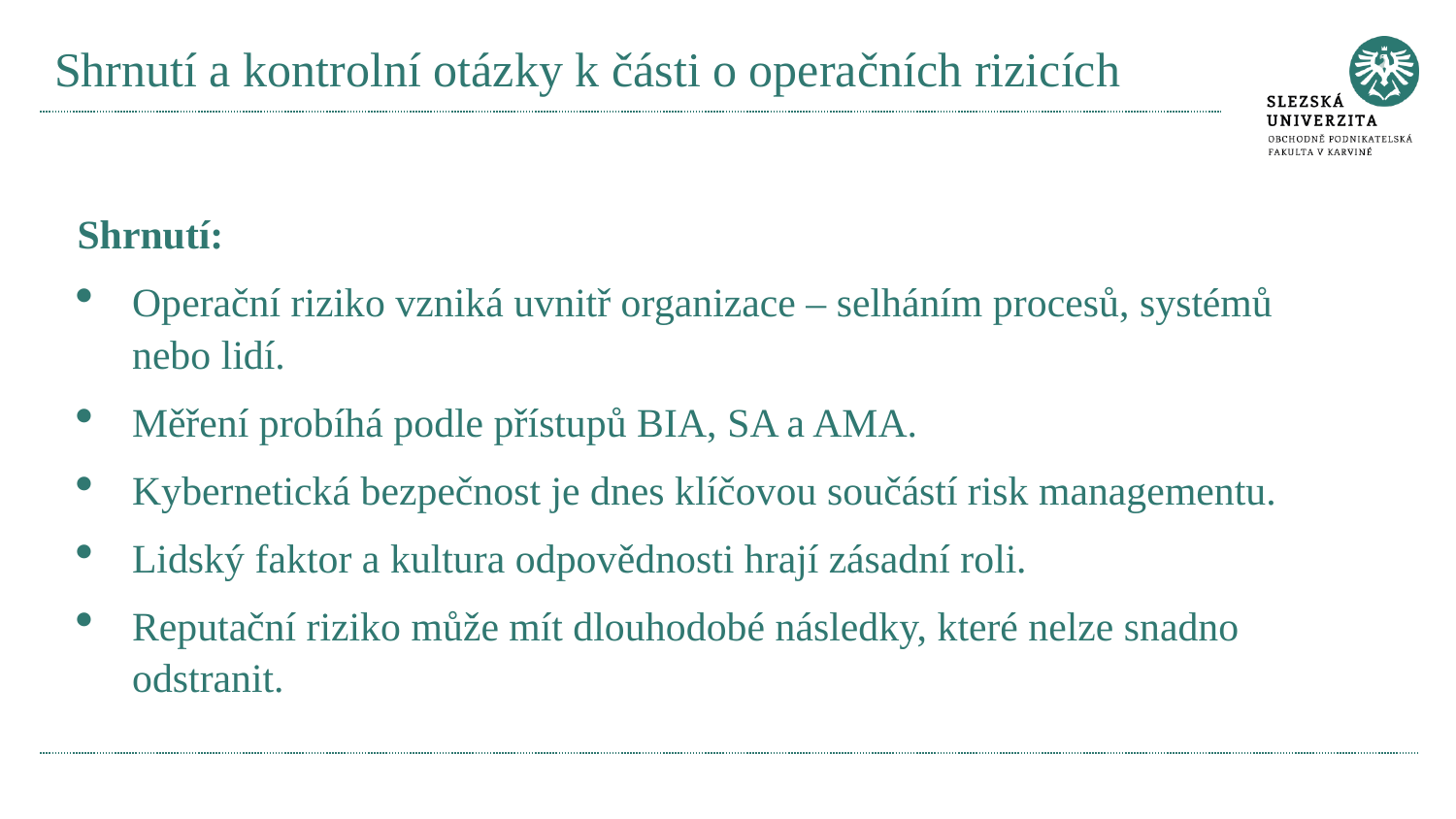

# Shrnutí a kontrolní otázky k části o operačních rizicích
Shrnutí:
Operační riziko vzniká uvnitř organizace – selháním procesů, systémů nebo lidí.
Měření probíhá podle přístupů BIA, SA a AMA.
Kybernetická bezpečnost je dnes klíčovou součástí risk managementu.
Lidský faktor a kultura odpovědnosti hrají zásadní roli.
Reputační riziko může mít dlouhodobé následky, které nelze snadno odstranit.